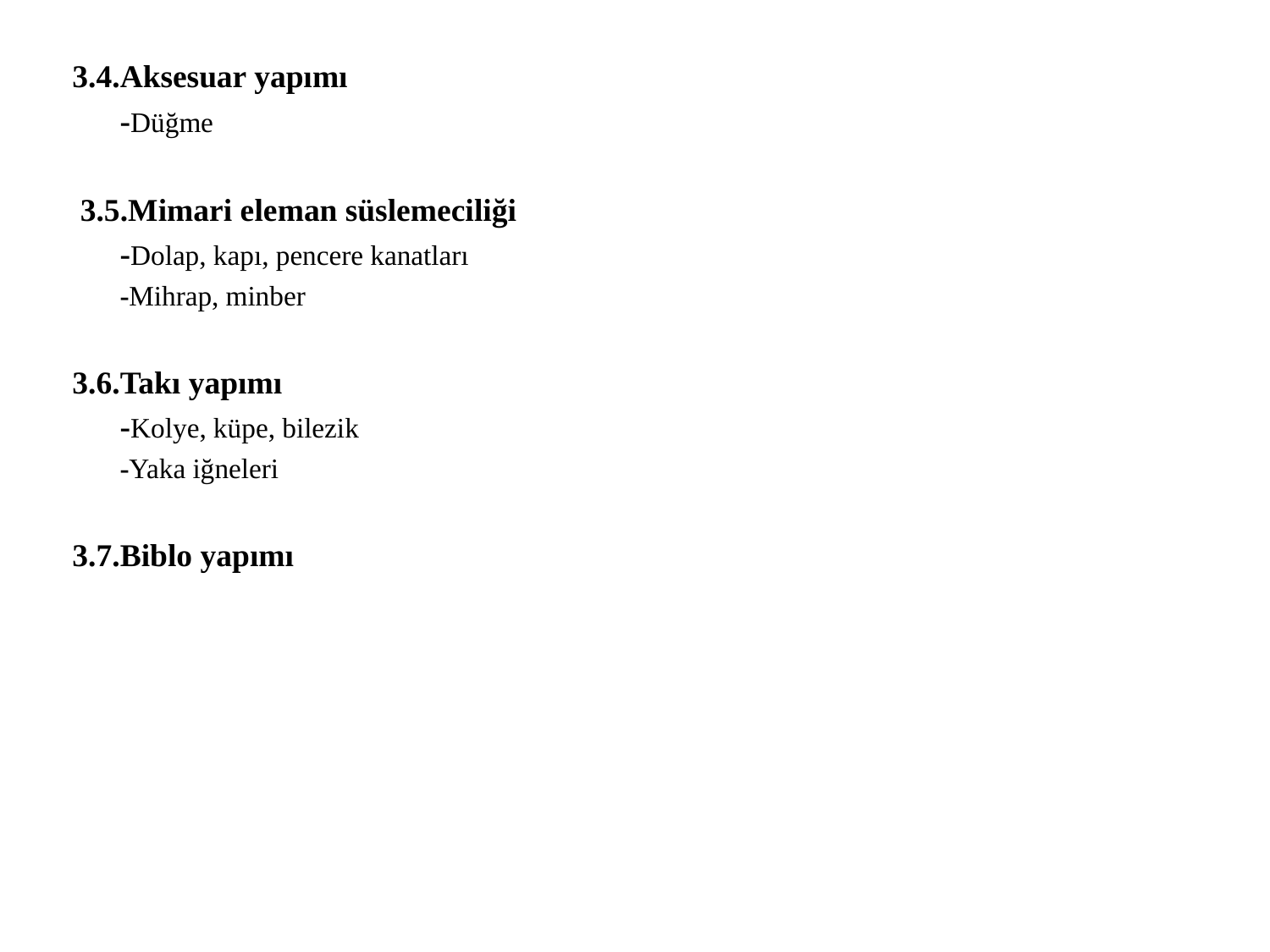

3.4.Aksesuar yapımı
	-Düğme

 3.5.Mimari eleman süslemeciliği
	-Dolap, kapı, pencere kanatları
	-Mihrap, minber

3.6.Takı yapımı
	-Kolye, küpe, bilezik
	-Yaka iğneleri

3.7.Biblo yapımı